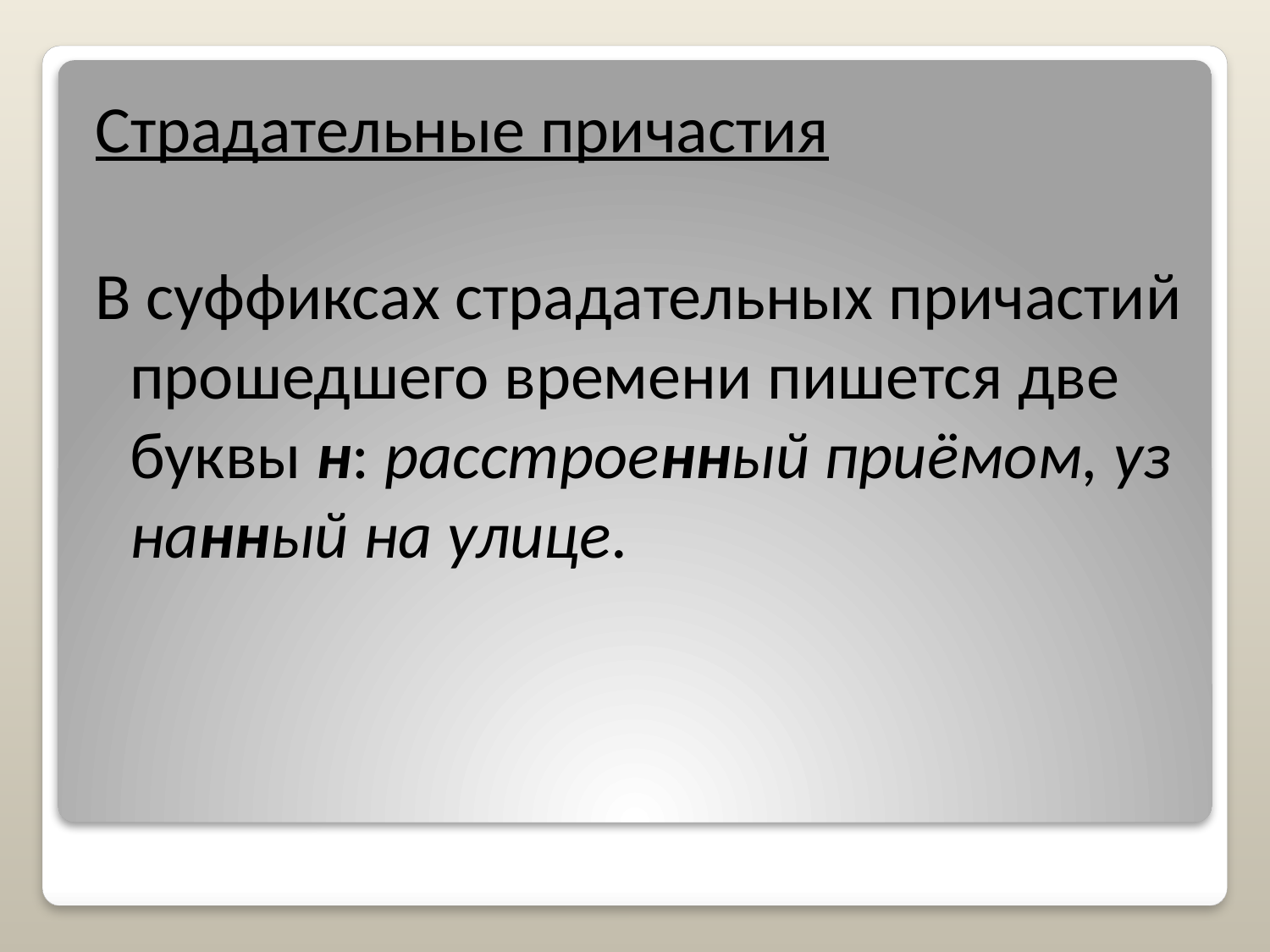

Страдательные причастия

В суффиксах страдательных причастий прошедшего времени пишется две буквы н: расстроенный приёмом, узнанный на улице.
#